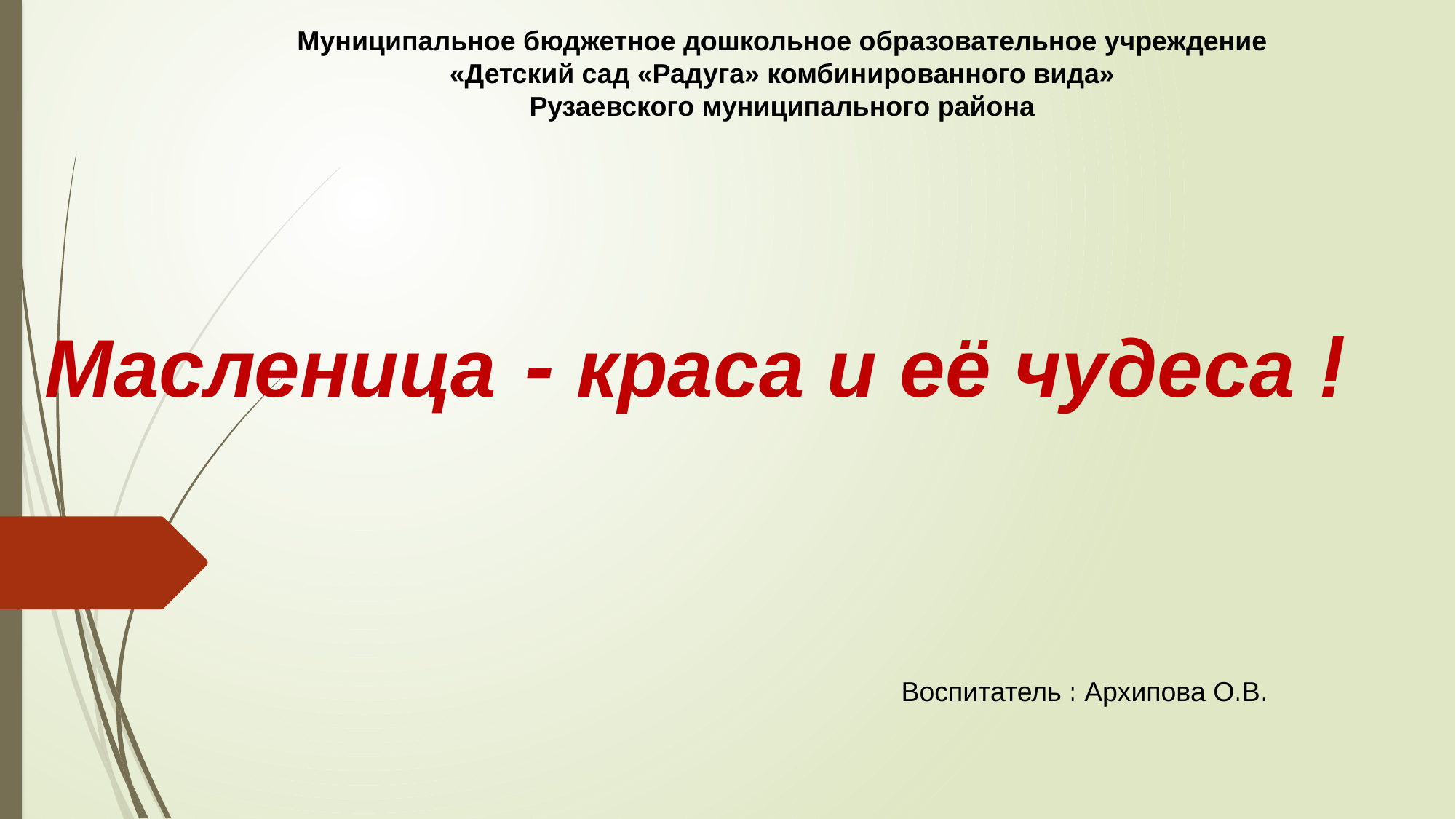

Муниципальное бюджетное дошкольное образовательное учреждение
«Детский сад «Радуга» комбинированного вида»
Рузаевского муниципального района
# Масленица - краса и её чудеса !

Воспитатель : Архипова О.В.